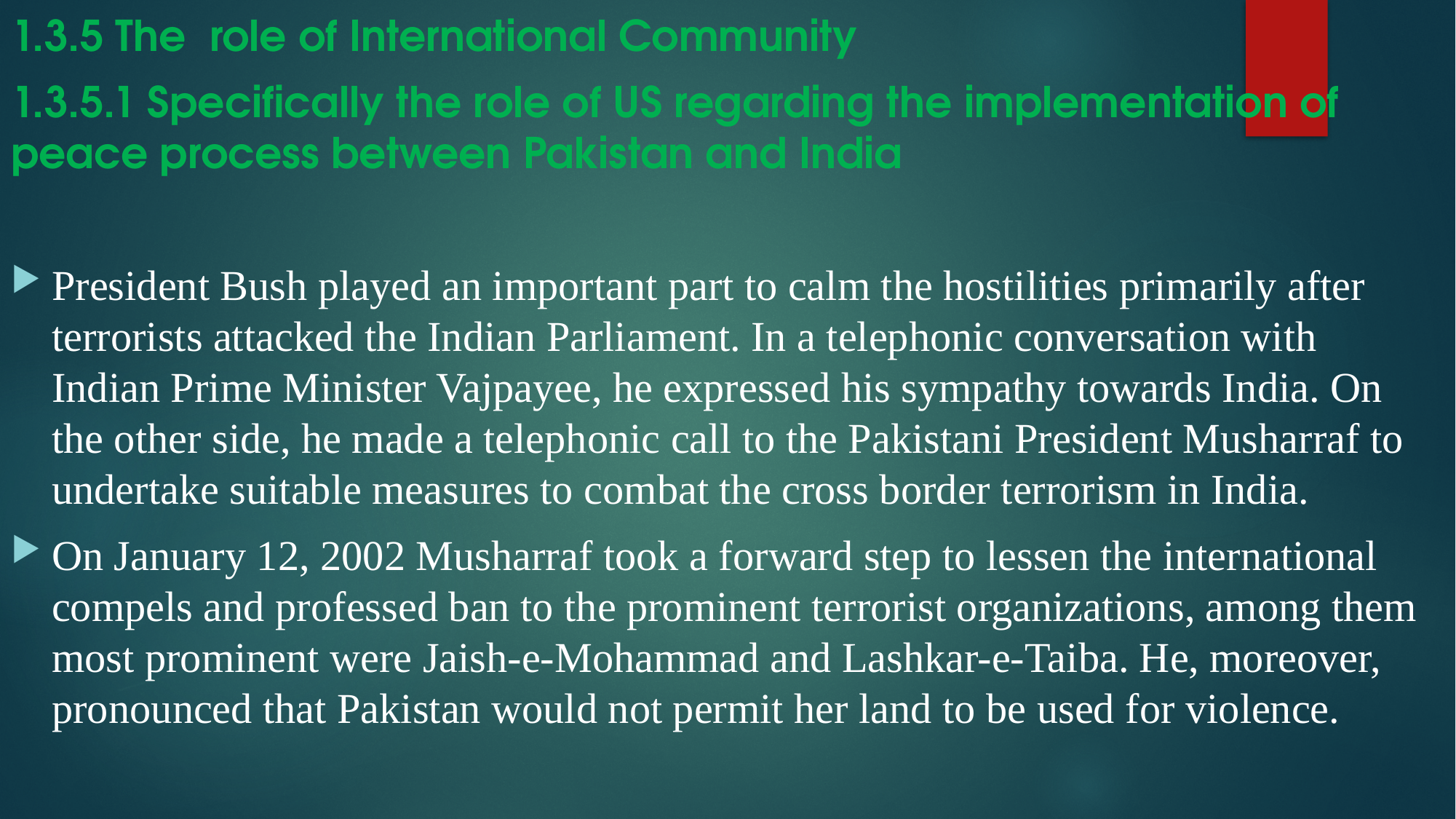

#
1.3.5 The  role of International Community
1.3.5.1 Specifically the role of US regarding the implementation of peace process between Pakistan and India

President Bush played an important part to calm the hostilities primarily after terrorists attacked the Indian Parliament. In a telephonic conversation with Indian Prime Minister Vajpayee, he expressed his sympathy towards India. On the other side, he made a telephonic call to the Pakistani President Musharraf to undertake suitable measures to combat the cross border terrorism in India.
On January 12, 2002 Musharraf took a forward step to lessen the international compels and professed ban to the prominent terrorist organizations, among them most prominent were Jaish-e-Mohammad and Lashkar-e-Taiba. He, moreover, pronounced that Pakistan would not permit her land to be used for violence.